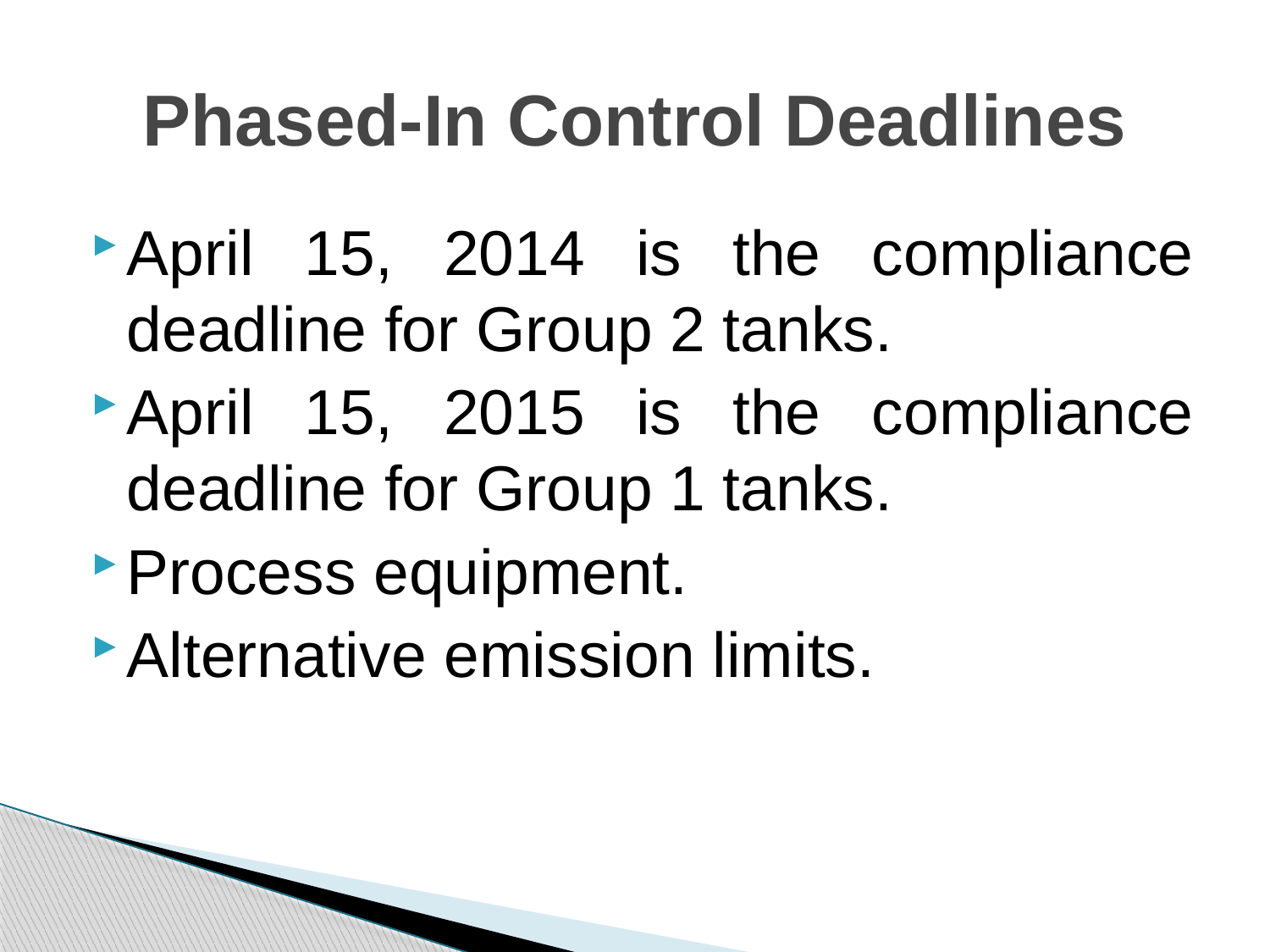

# Phased-In Control Deadlines
April 15, 2014 is the compliance deadline for Group 2 tanks.
April 15, 2015 is the compliance deadline for Group 1 tanks.
Process equipment.
Alternative emission limits.